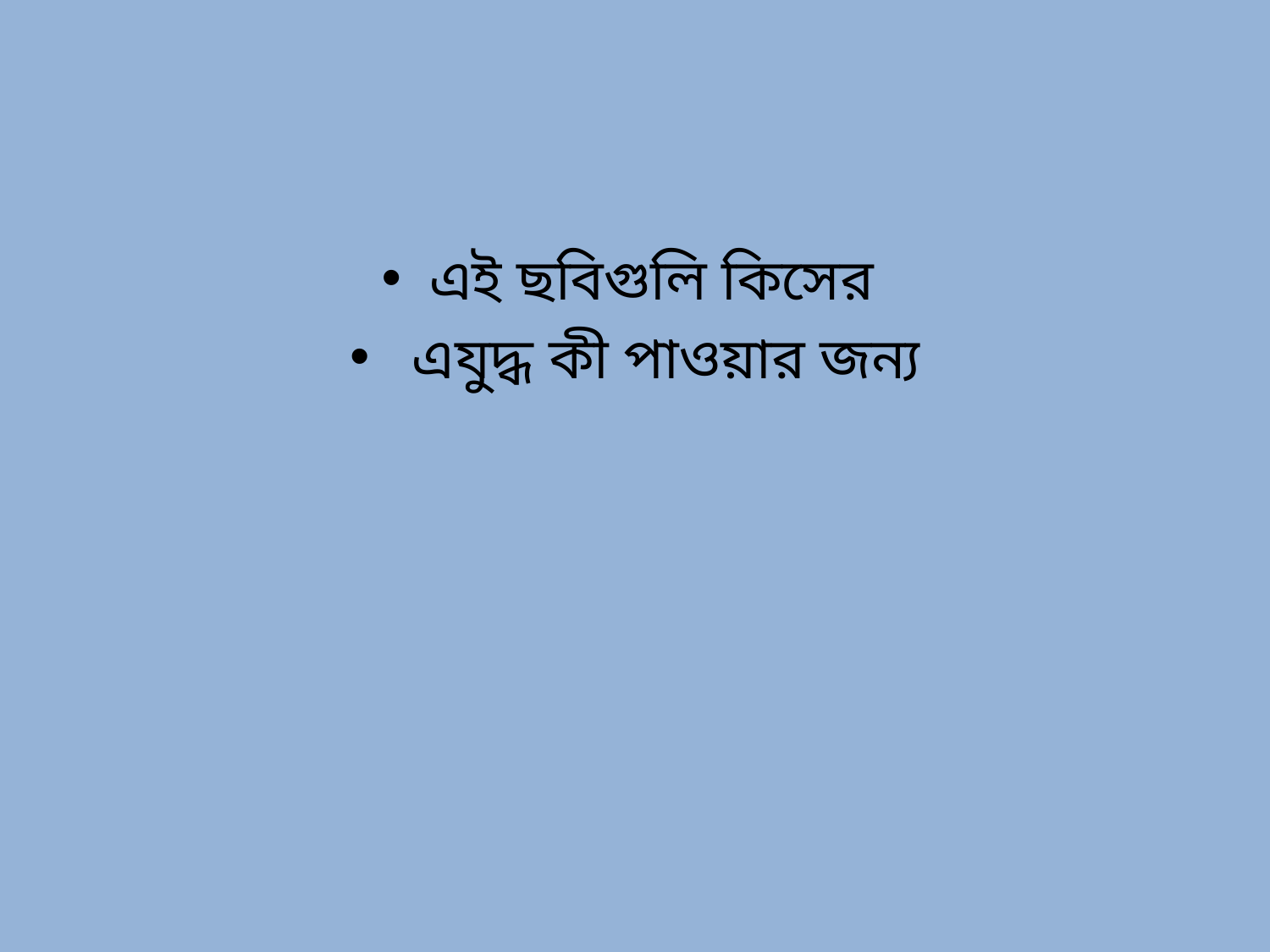

এই ছবিগুলি কিসের
 এযুদ্ধ কী পাওয়ার জন্য